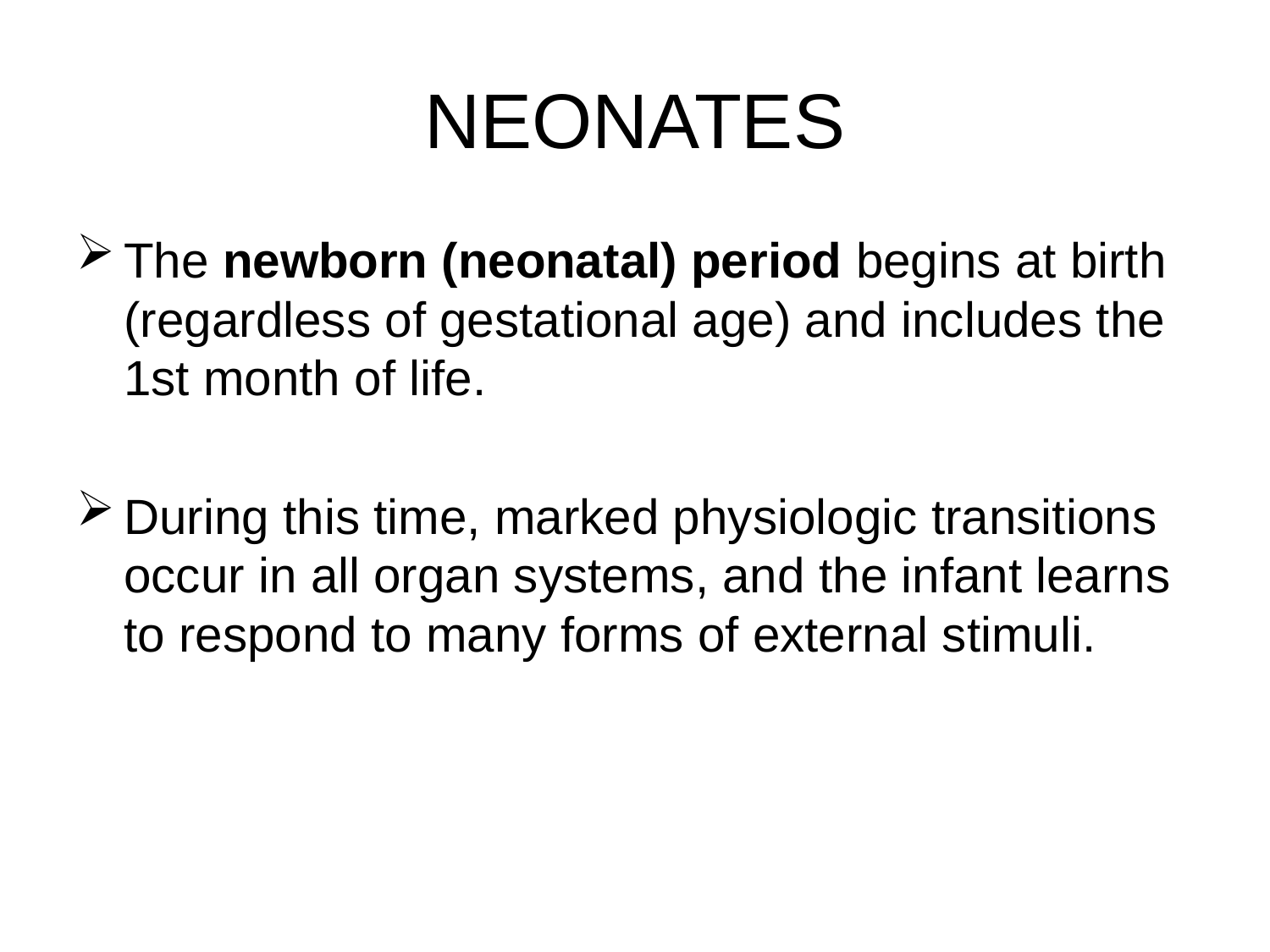

# NEONATES
The newborn (neonatal) period begins at birth (regardless of gestational age) and includes the 1st month of life.

During this time, marked physiologic transitions occur in all organ systems, and the infant learns to respond to many forms of external stimuli.